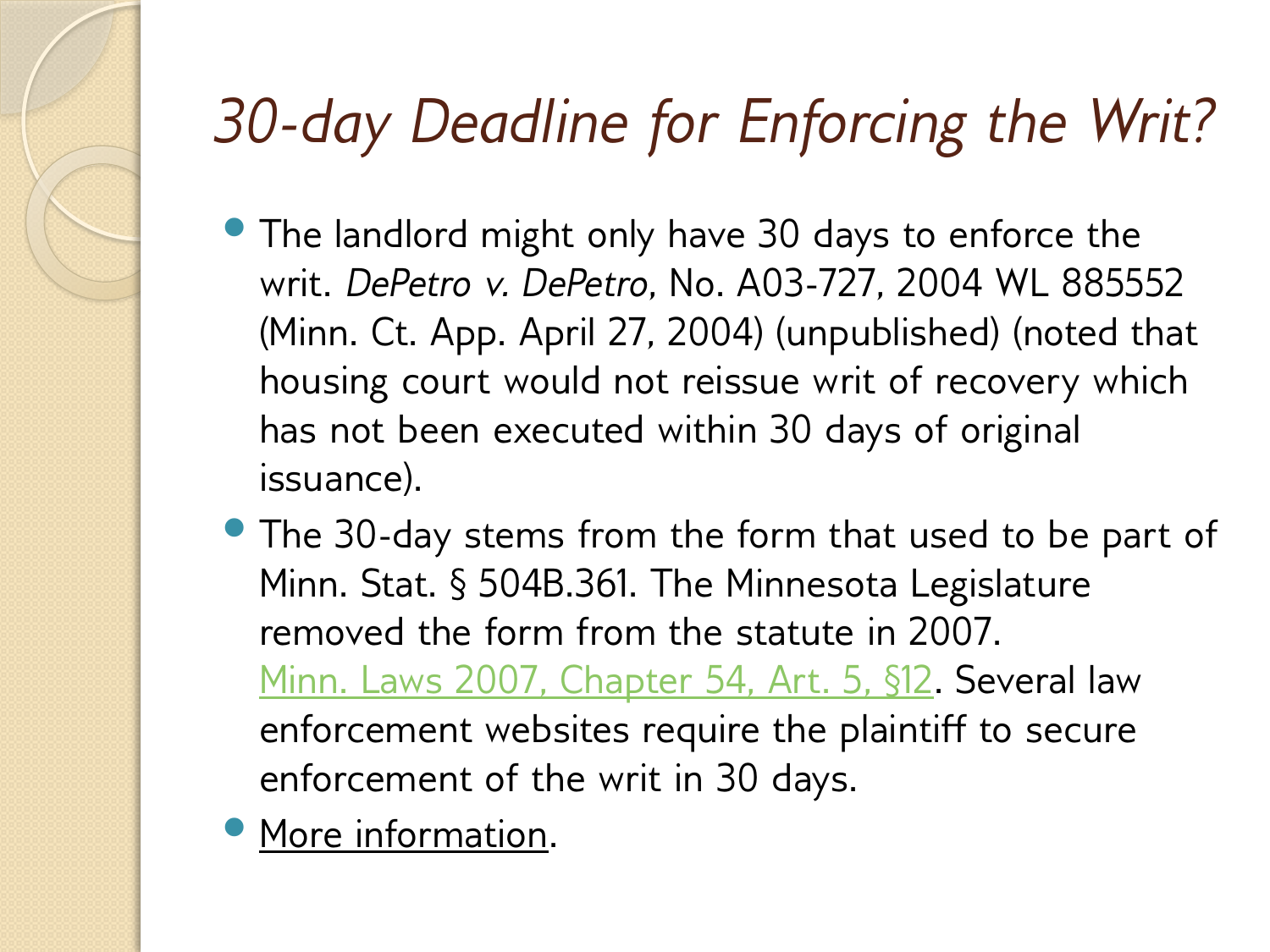

# 30-day Deadline for Enforcing the Writ?
The landlord might only have 30 days to enforce the writ. DePetro v. DePetro, No. A03-727, 2004 WL 885552 (Minn. Ct. App. April 27, 2004) (unpublished) (noted that housing court would not reissue writ of recovery which has not been executed within 30 days of original issuance).
The 30-day stems from the form that used to be part of Minn. Stat. § 504B.361. The Minnesota Legislature removed the form from the statute in 2007. Minn. Laws 2007, Chapter 54, Art. 5, §12. Several law enforcement websites require the plaintiff to secure enforcement of the writ in 30 days.
More information.